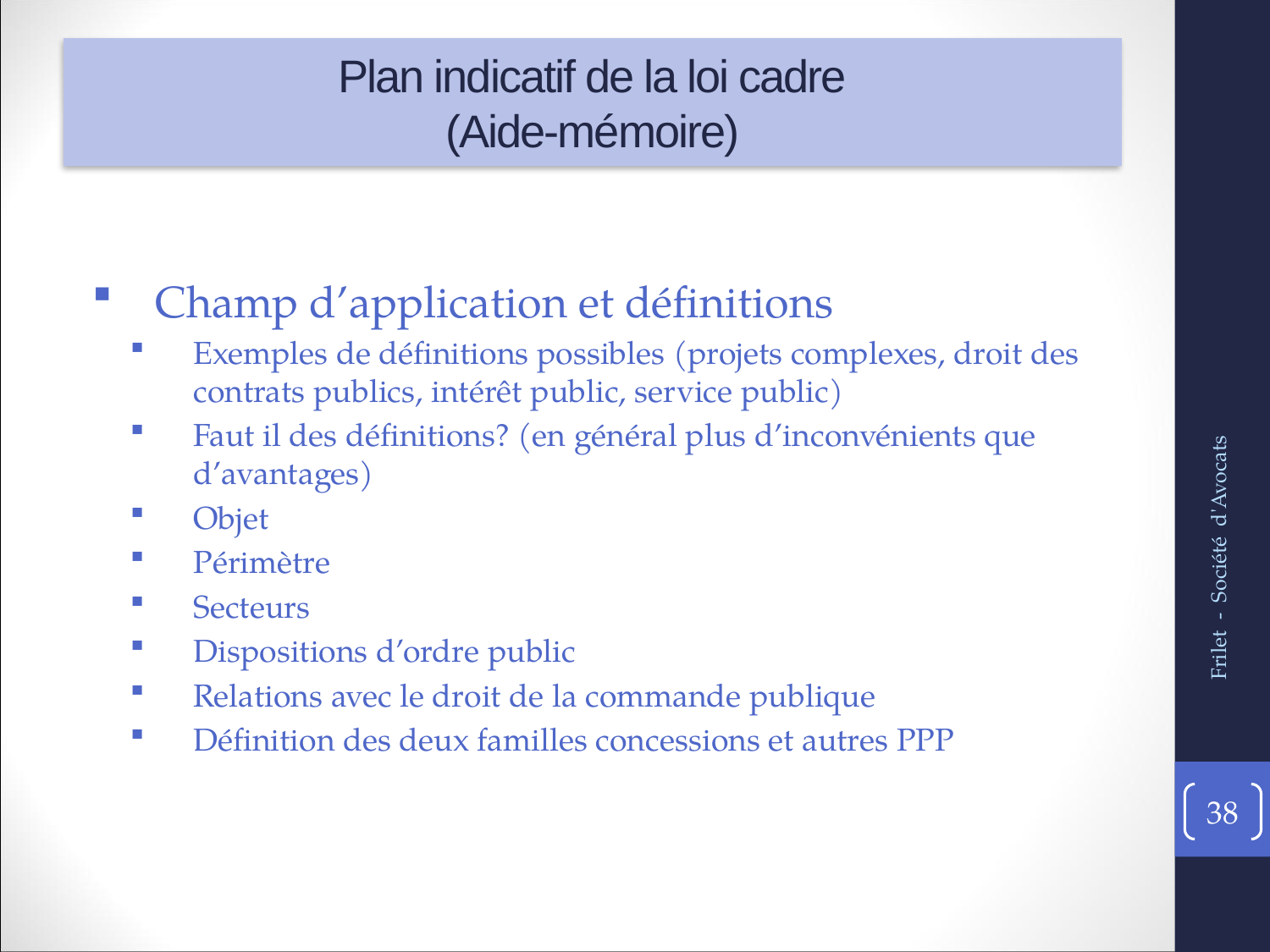

# Plan indicatif de la loi cadre (Aide-mémoire)

Champ d’application et définitions
Exemples de définitions possibles (projets complexes, droit des contrats publics, intérêt public, service public)
Faut il des définitions? (en général plus d’inconvénients que d’avantages)
Objet
Périmètre
Secteurs
Dispositions d’ordre public
Relations avec le droit de la commande publique
Définition des deux familles concessions et autres PPP

Frilet  -  Société  d'Avocats
38